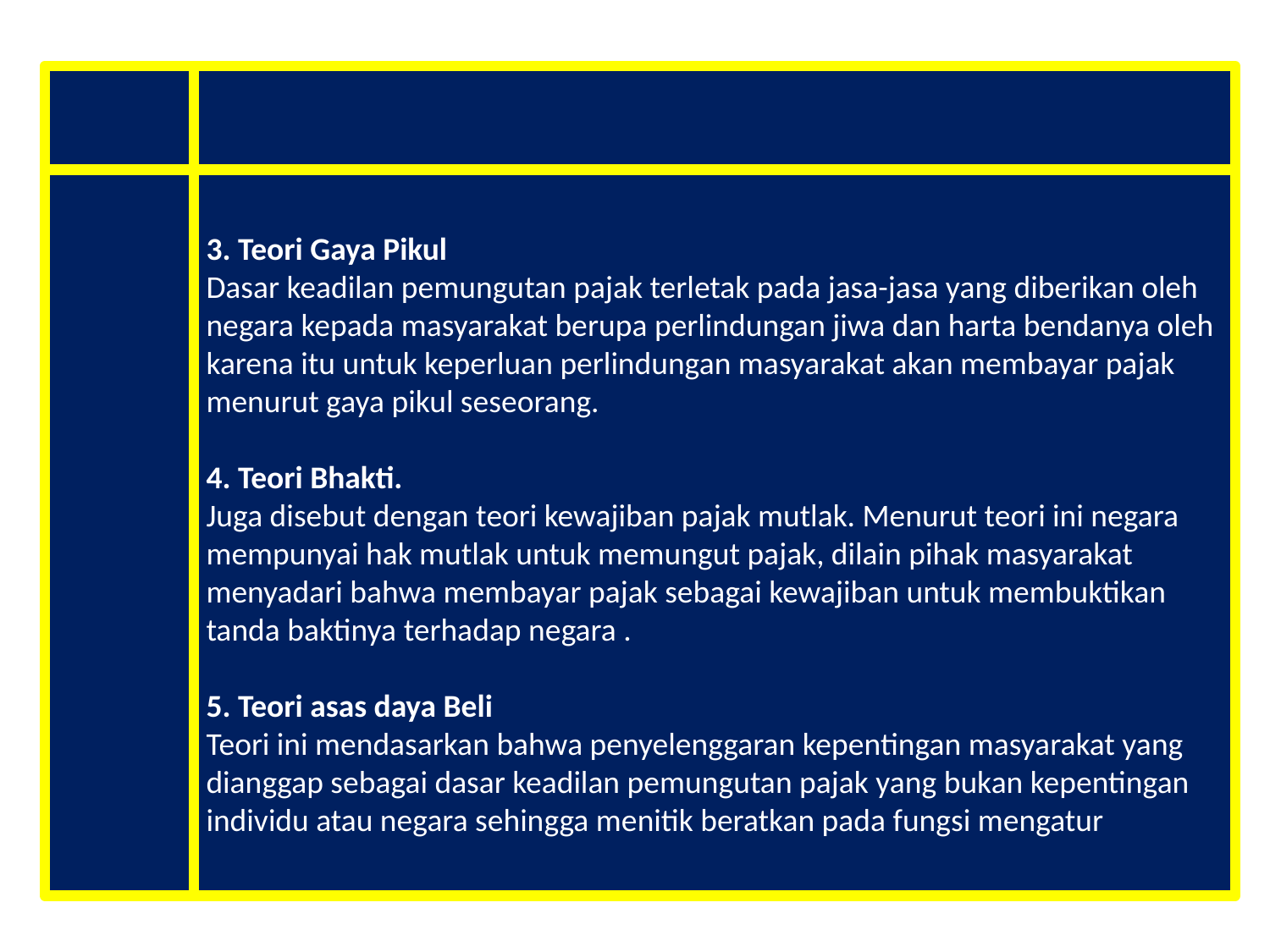

3. Teori Gaya Pikul
Dasar keadilan pemungutan pajak terletak pada jasa-jasa yang diberikan oleh negara kepada masyarakat berupa perlindungan jiwa dan harta bendanya oleh karena itu untuk keperluan perlindungan masyarakat akan membayar pajak menurut gaya pikul seseorang.

4. Teori Bhakti.
Juga disebut dengan teori kewajiban pajak mutlak. Menurut teori ini negara mempunyai hak mutlak untuk memungut pajak, dilain pihak masyarakat menyadari bahwa membayar pajak sebagai kewajiban untuk membuktikan tanda baktinya terhadap negara .

5. Teori asas daya Beli
Teori ini mendasarkan bahwa penyelenggaran kepentingan masyarakat yang dianggap sebagai dasar keadilan pemungutan pajak yang bukan kepentingan individu atau negara sehingga menitik beratkan pada fungsi mengatur